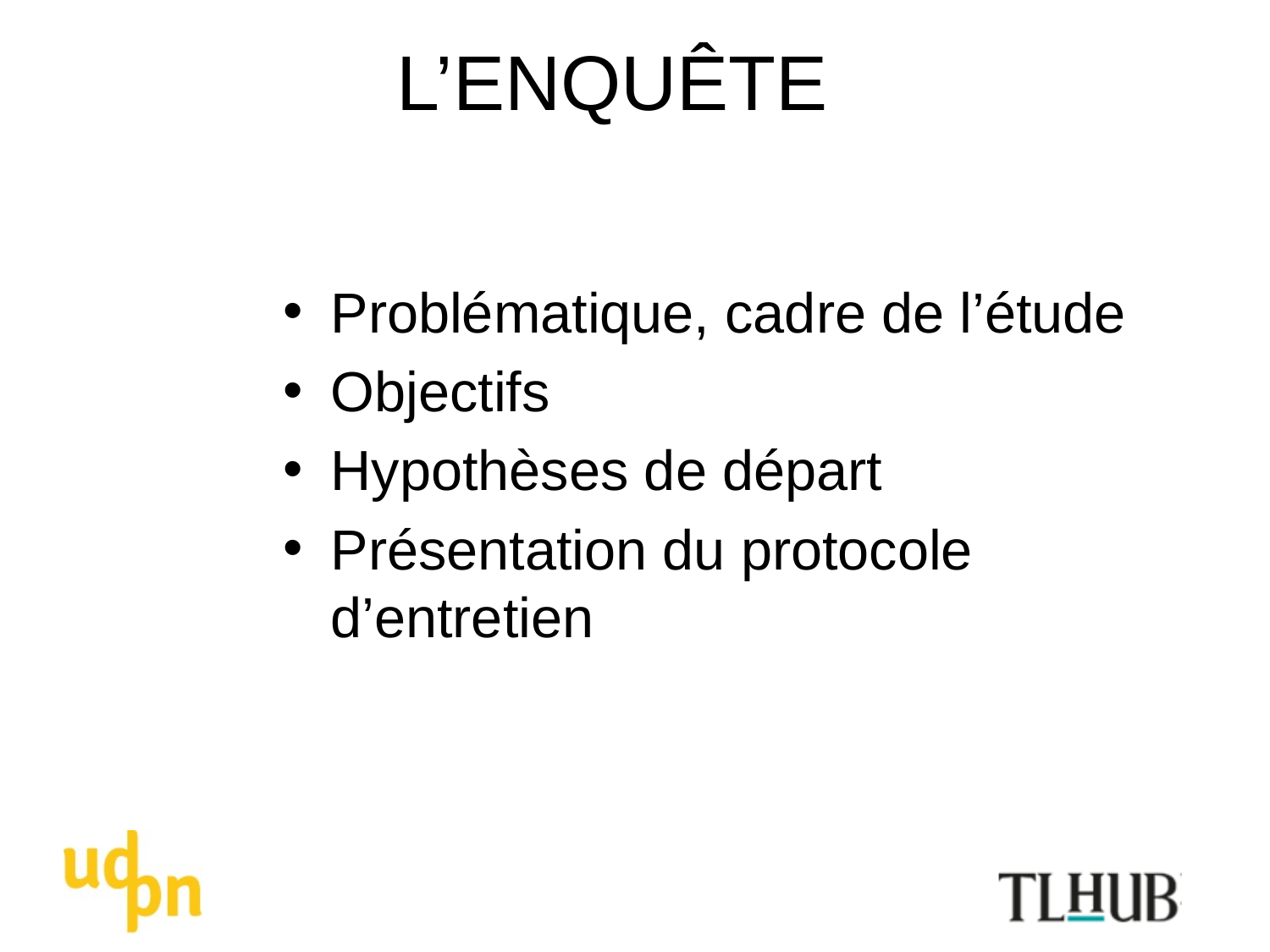

# L’ENQUÊTE
Problématique, cadre de l’étude
Objectifs
Hypothèses de départ
Présentation du protocole d’entretien